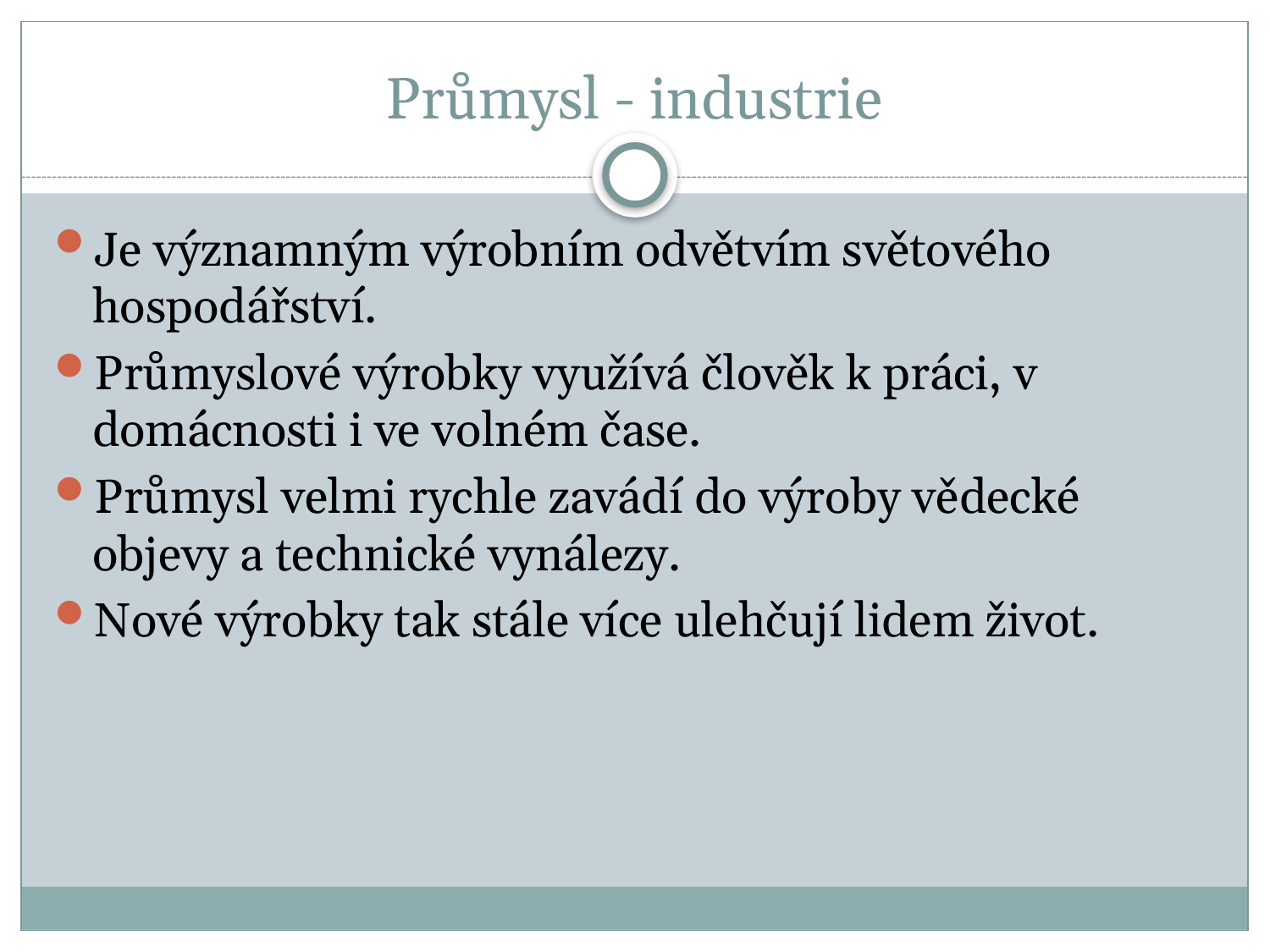

# Průmysl - industrie
Je významným výrobním odvětvím světového hospodářství.
Průmyslové výrobky využívá člověk k práci, v domácnosti i ve volném čase.
Průmysl velmi rychle zavádí do výroby vědecké objevy a technické vynálezy.
Nové výrobky tak stále více ulehčují lidem život.